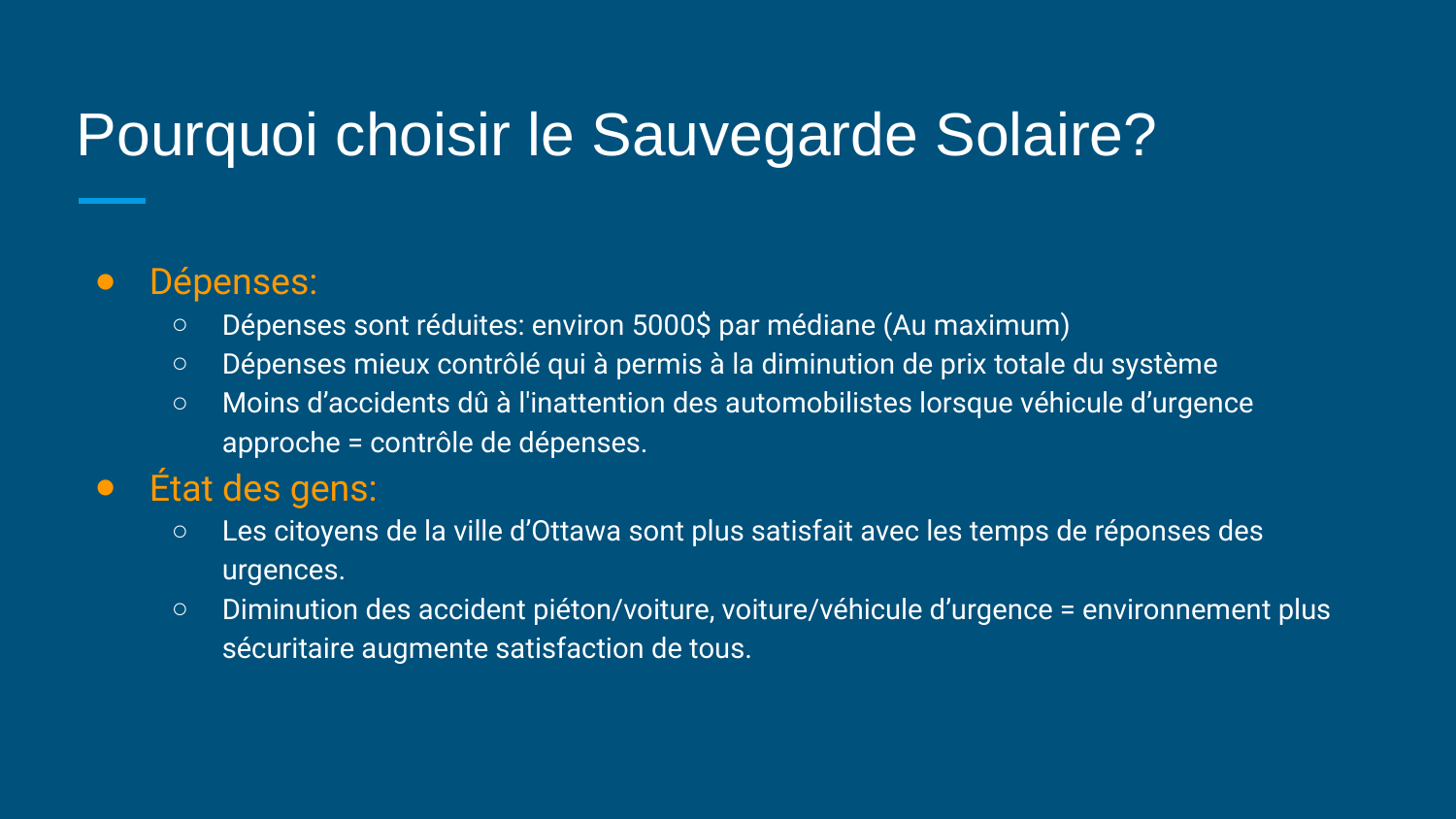

# Pourquoi choisir le Sauvegarde Solaire?
Dépenses:
Dépenses sont réduites: environ 5000$ par médiane (Au maximum)
Dépenses mieux contrôlé qui à permis à la diminution de prix totale du système
Moins d’accidents dû à l'inattention des automobilistes lorsque véhicule d’urgence approche = contrôle de dépenses.
État des gens:
Les citoyens de la ville d’Ottawa sont plus satisfait avec les temps de réponses des urgences.
Diminution des accident piéton/voiture, voiture/véhicule d’urgence = environnement plus sécuritaire augmente satisfaction de tous.